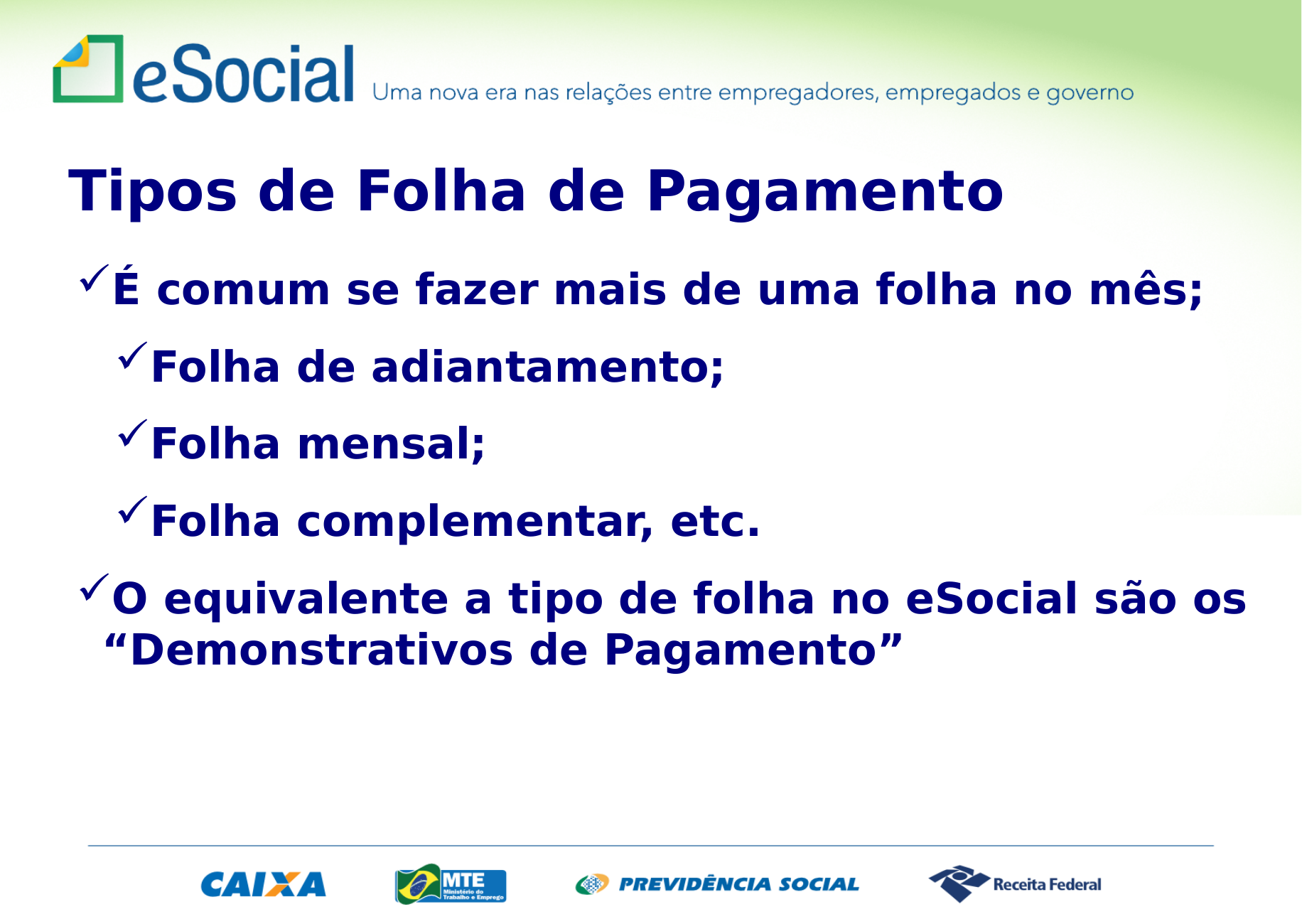

Tipos de Folha de Pagamento
É comum se fazer mais de uma folha no mês;
Folha de adiantamento;
Folha mensal;
Folha complementar, etc.
O equivalente a tipo de folha no eSocial são os “Demonstrativos de Pagamento”